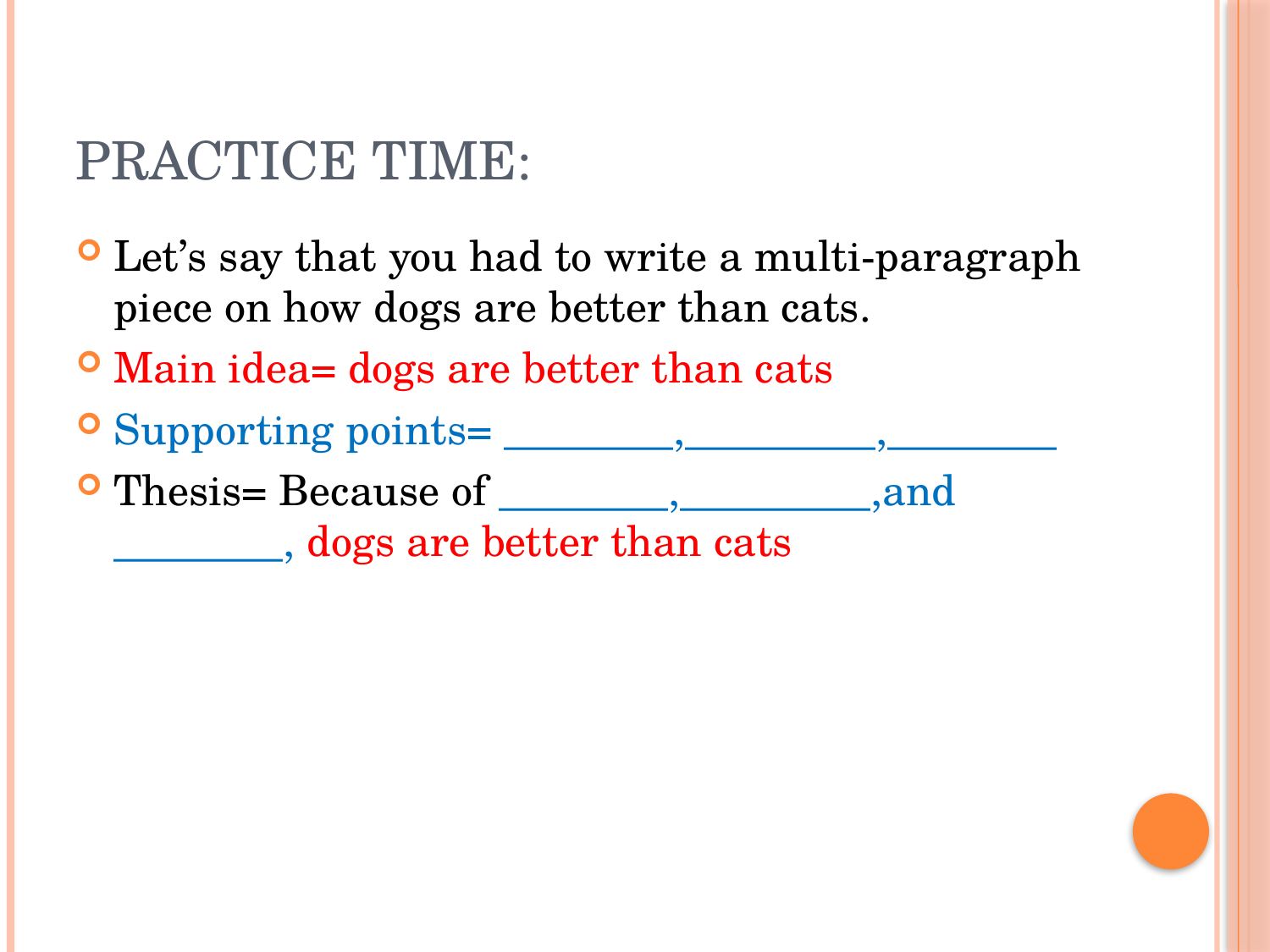

# Practice time:
Let’s say that you had to write a multi-paragraph piece on how dogs are better than cats.
Main idea= dogs are better than cats
Supporting points= ________,_________,________
Thesis= Because of ________,_________,and ________, dogs are better than cats